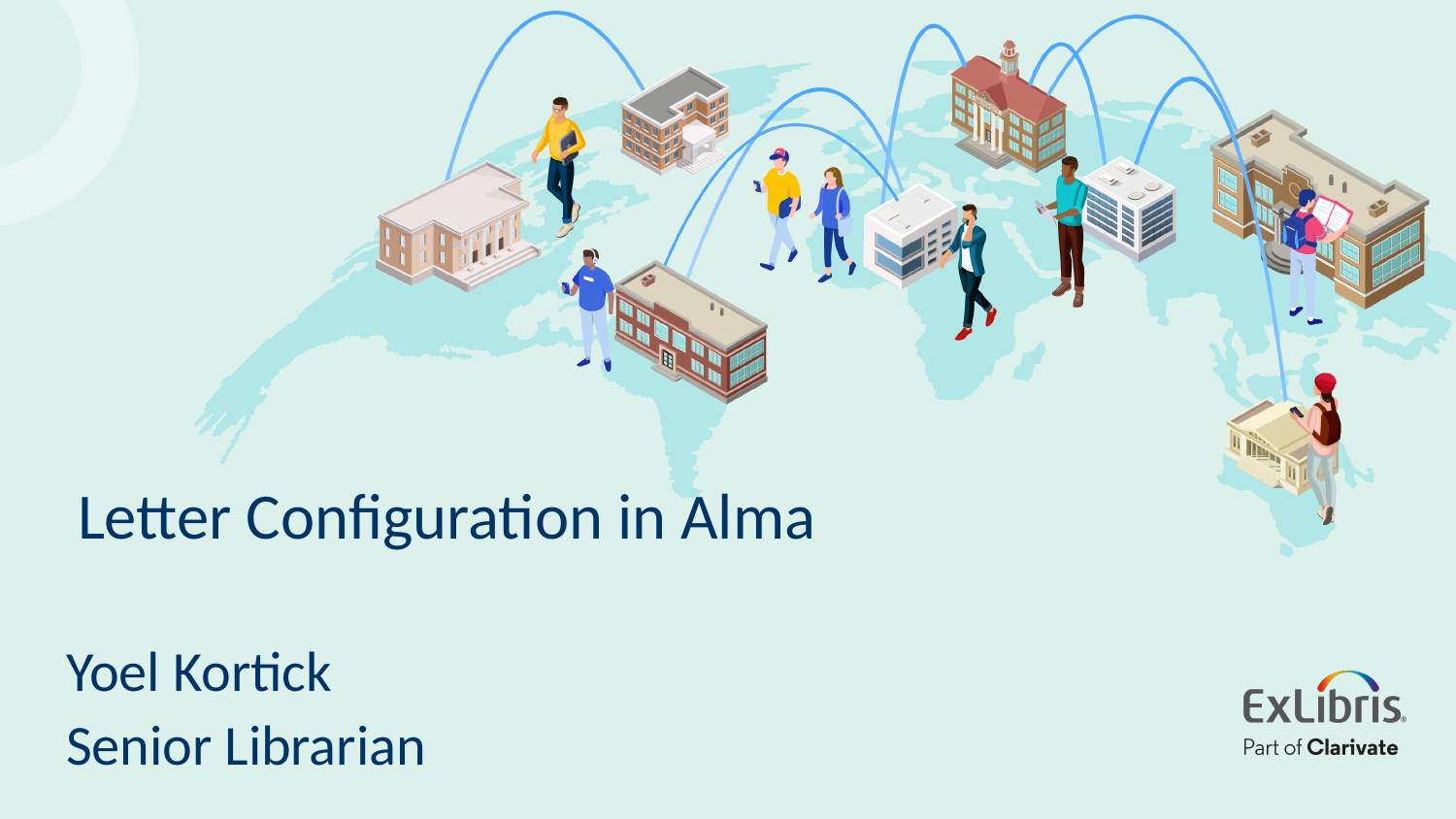

# Letter Configuration in Alma
Yoel Kortick
Senior Librarian